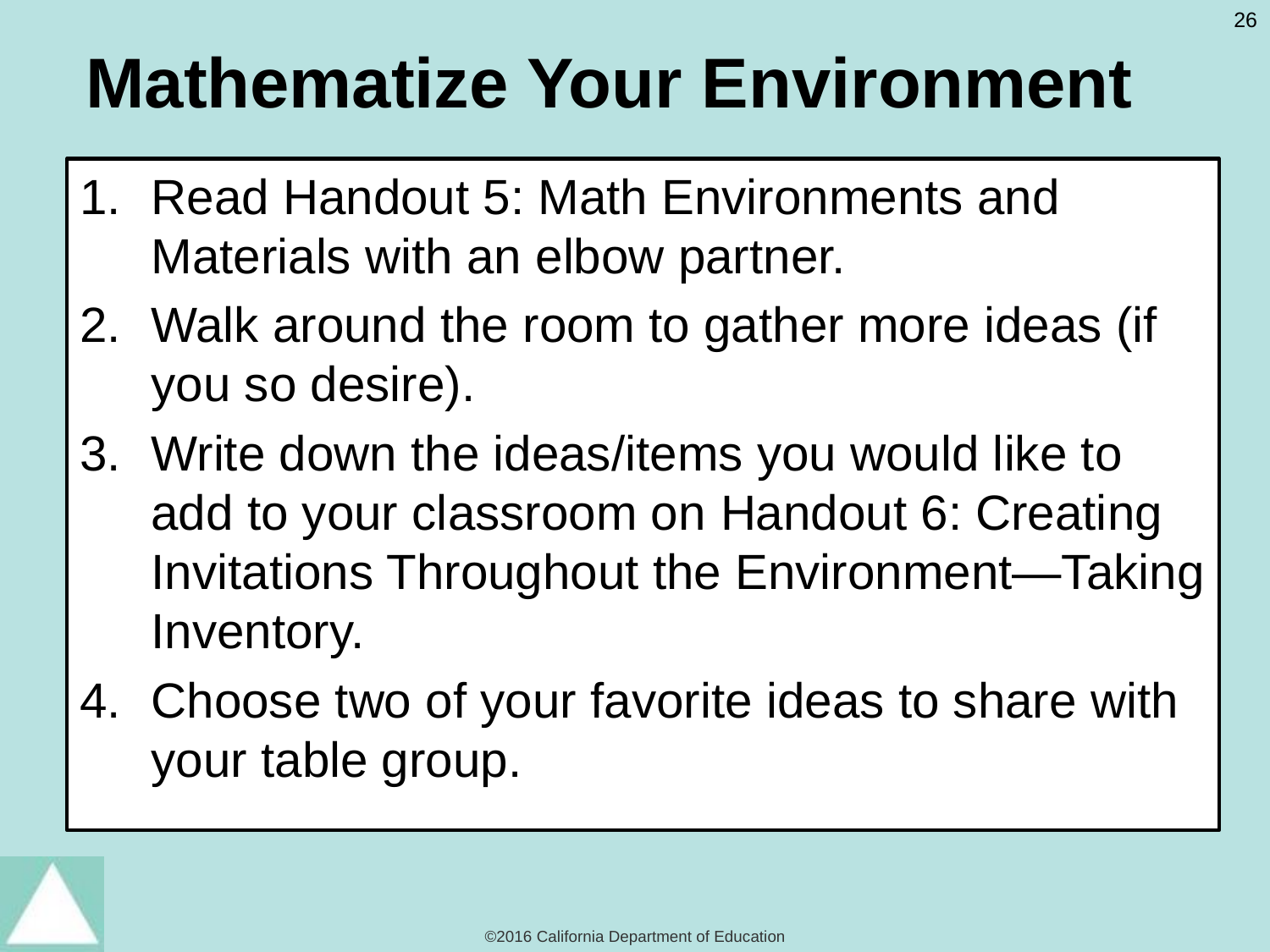

# Mathematize Your Environment
Read Handout 5: Math Environments and Materials with an elbow partner.
Walk around the room to gather more ideas (if you so desire).
Write down the ideas/items you would like to add to your classroom on Handout 6: Creating Invitations Throughout the Environment—Taking Inventory.
Choose two of your favorite ideas to share with your table group.